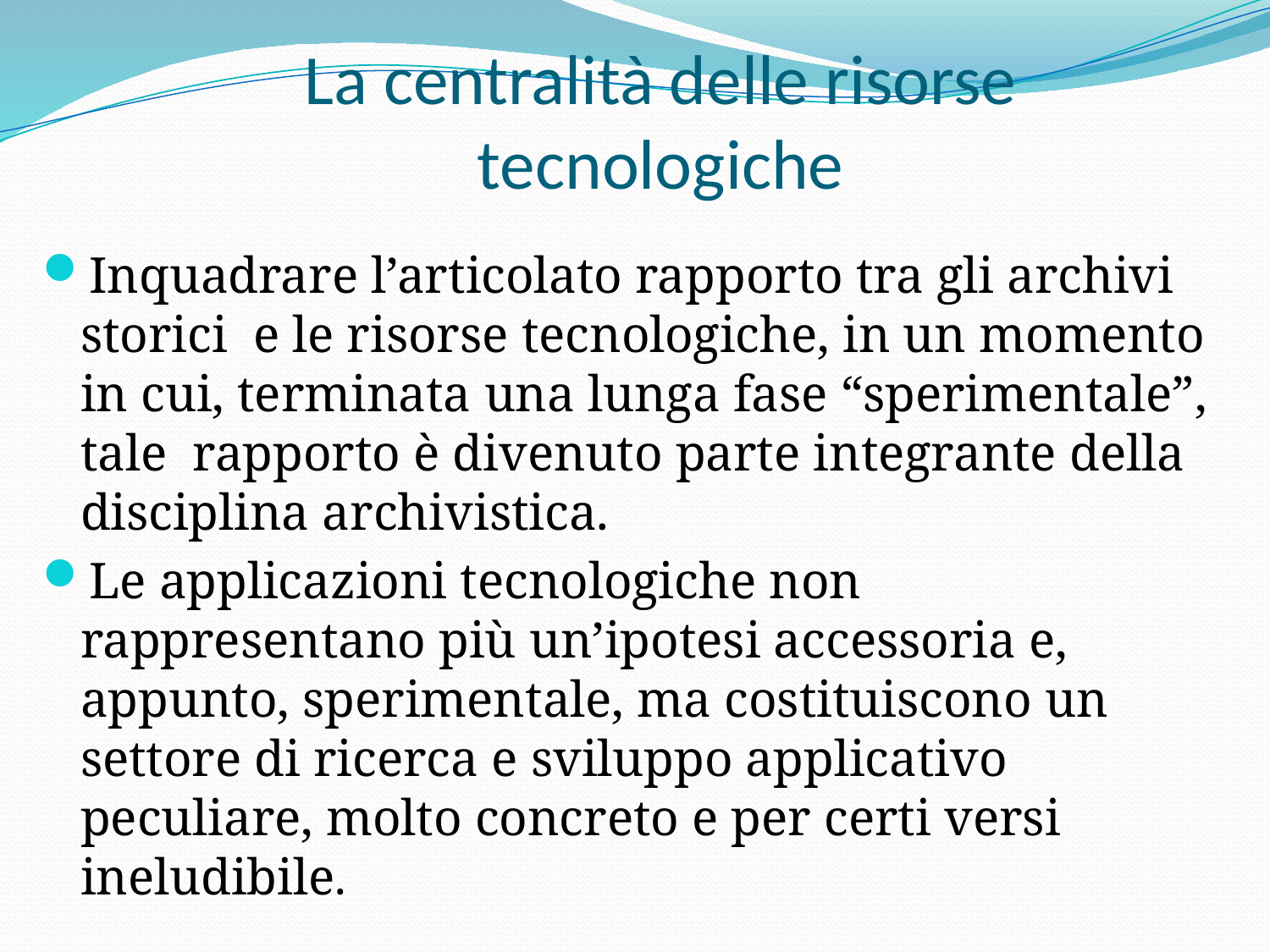

# La centralità delle risorse tecnologiche
Inquadrare l’articolato rapporto tra gli archivi storici  e le risorse tecnologiche, in un momento in cui, terminata una lunga fase “sperimentale”, tale  rapporto è divenuto parte integrante della disciplina archivistica.
Le applicazioni tecnologiche non rappresentano più un’ipotesi accessoria e, appunto, sperimentale, ma costituiscono un settore di ricerca e sviluppo applicativo peculiare, molto concreto e per certi versi ineludibile.